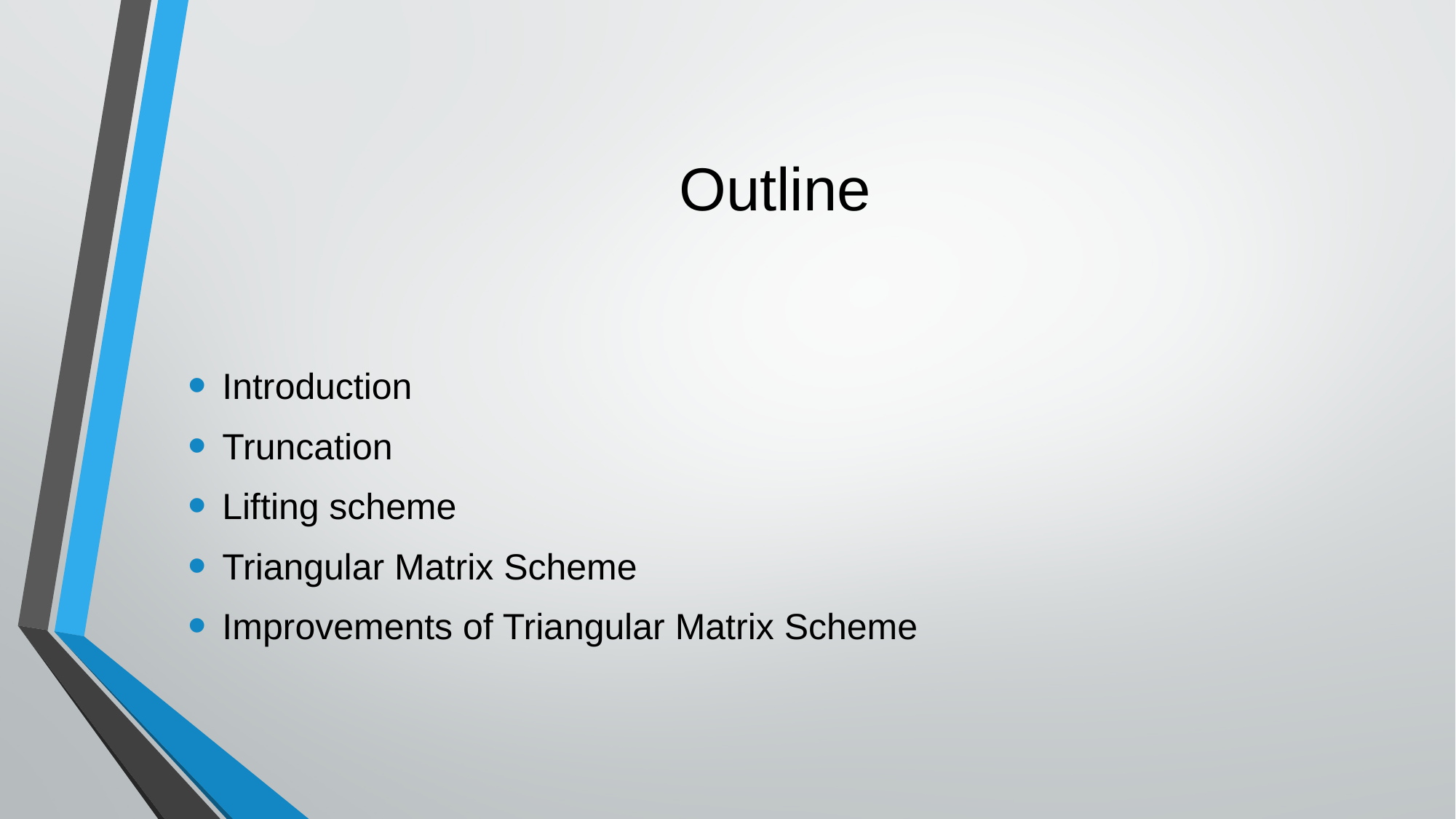

# Outline
Introduction
Truncation
Lifting scheme
Triangular Matrix Scheme
Improvements of Triangular Matrix Scheme